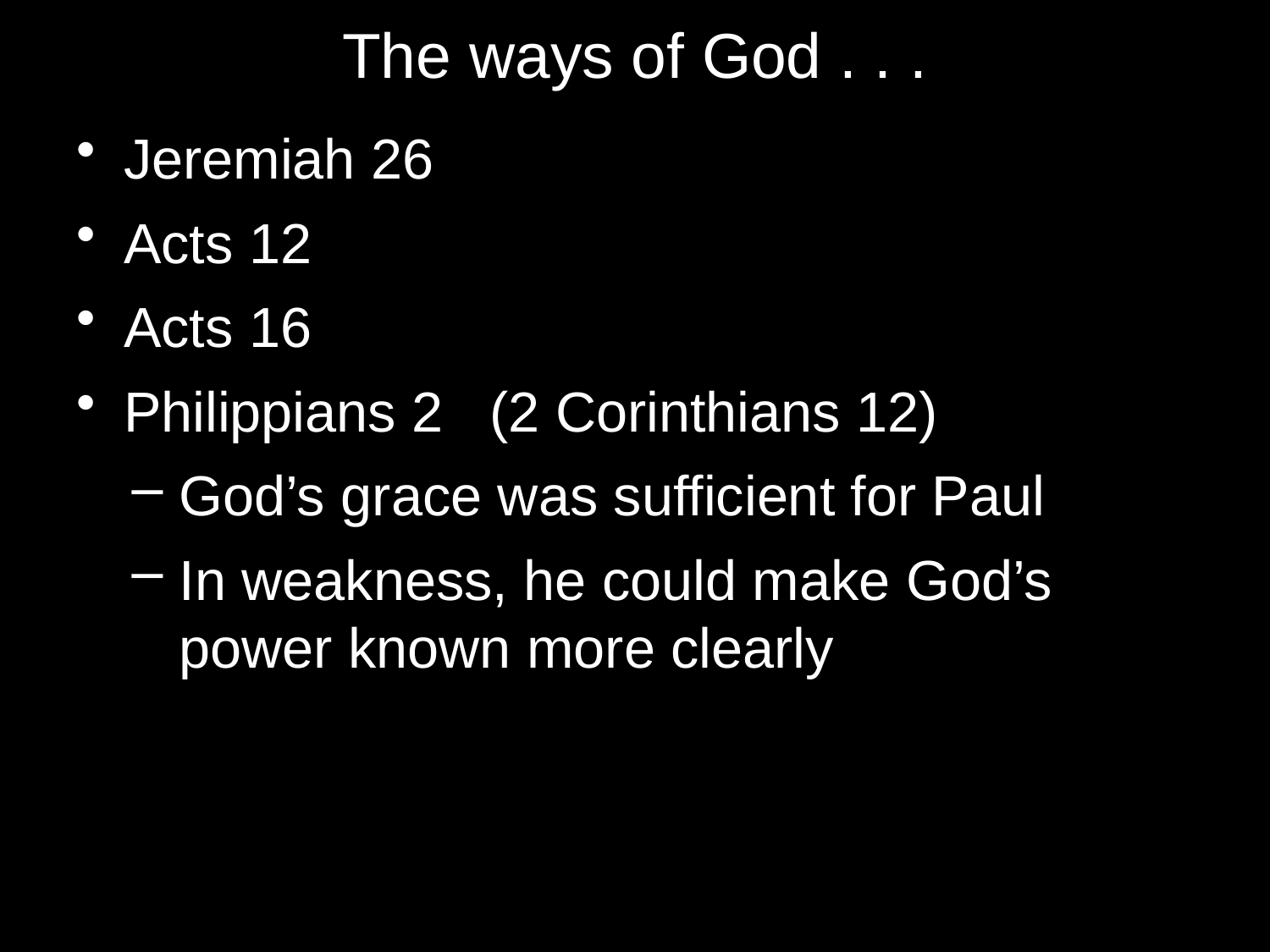

# The ways of God . . .
Jeremiah 26
Acts 12
Acts 16
Philippians 2   (2 Corinthians 12)
God’s grace was sufficient for Paul
In weakness, he could make God’s power known more clearly